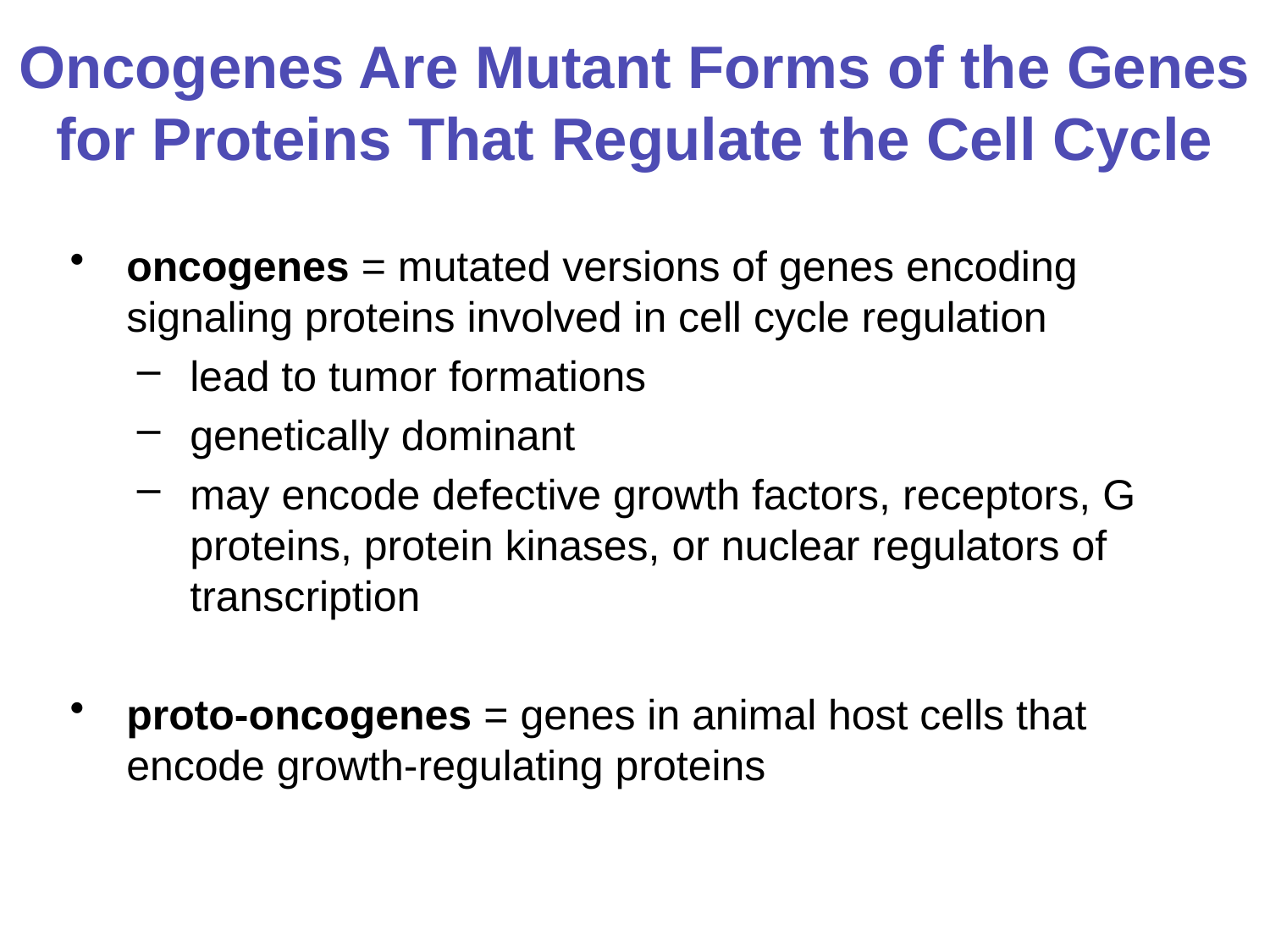

# Oncogenes Are Mutant Forms of the Genes for Proteins That Regulate the Cell Cycle
oncogenes = mutated versions of genes encoding signaling proteins involved in cell cycle regulation
lead to tumor formations
genetically dominant
may encode defective growth factors, receptors, G proteins, protein kinases, or nuclear regulators of transcription

proto-oncogenes = genes in animal host cells that encode growth-regulating proteins